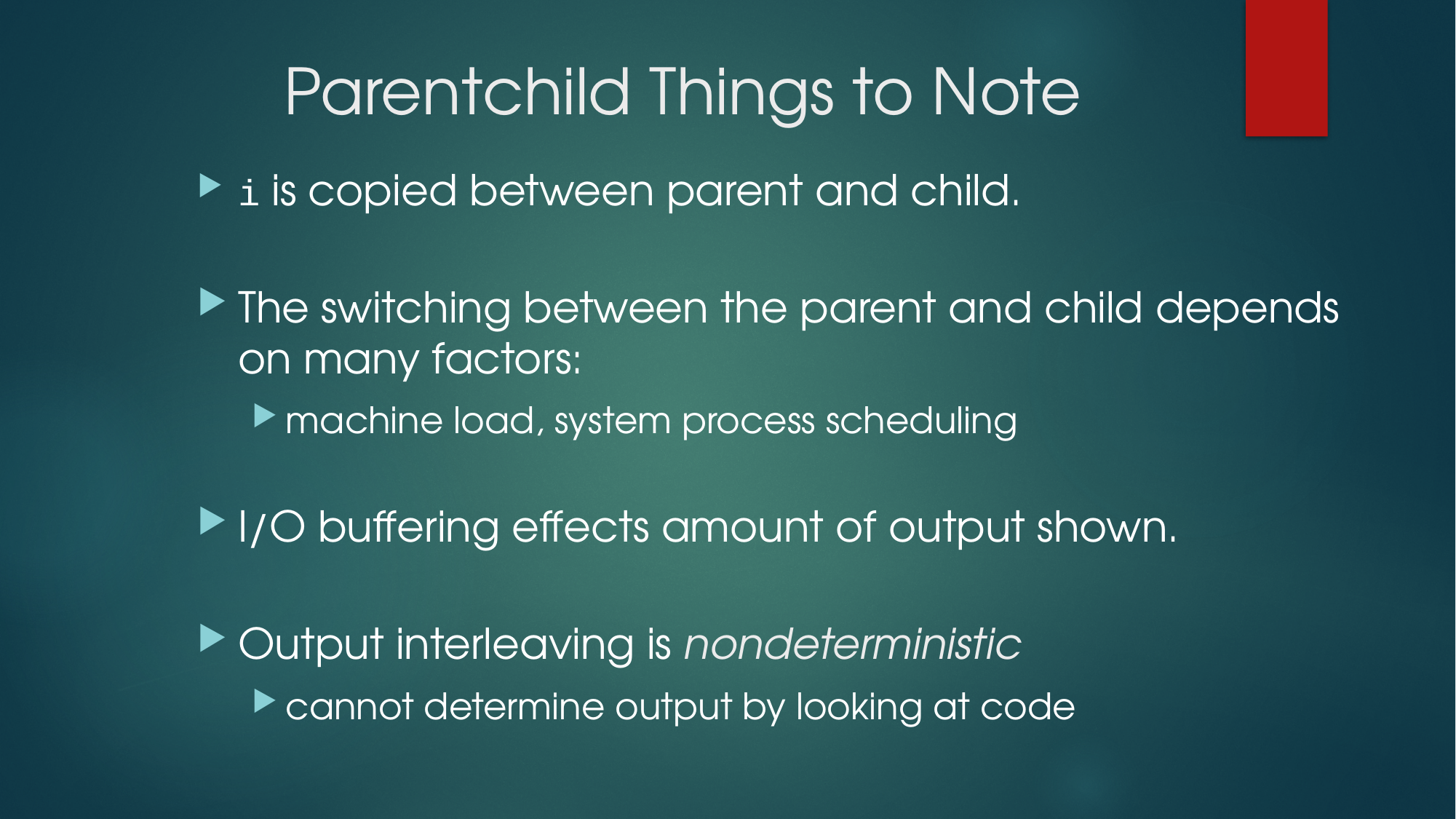

# Parentchild Things to Note
i is copied between parent and child.
The switching between the parent and child depends on many factors:
machine load, system process scheduling
I/O buffering effects amount of output shown.
Output interleaving is nondeterministic
cannot determine output by looking at code